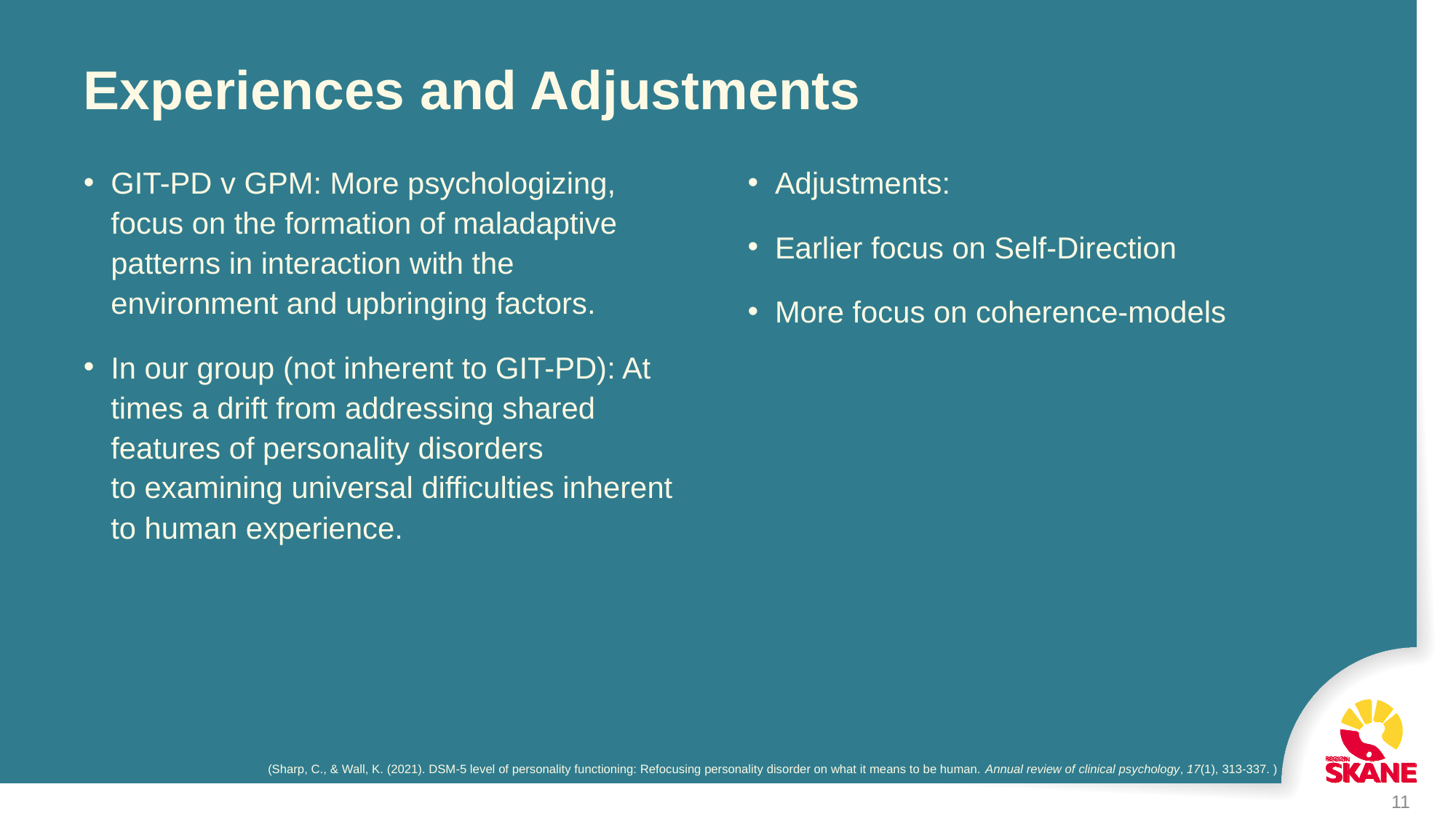

# Experiences and Adjustments
Adjustments:
Earlier focus on Self-Direction
More focus on coherence-models
GIT-PD v GPM: More psychologizing, focus on the formation of maladaptive patterns in interaction with the environment and upbringing factors.
In our group (not inherent to GIT-PD): At times a drift from addressing shared features of personality disorders to examining universal difficulties inherent to human experience.
(Sharp, C., & Wall, K. (2021). DSM-5 level of personality functioning: Refocusing personality disorder on what it means to be human. Annual review of clinical psychology, 17(1), 313-337. )